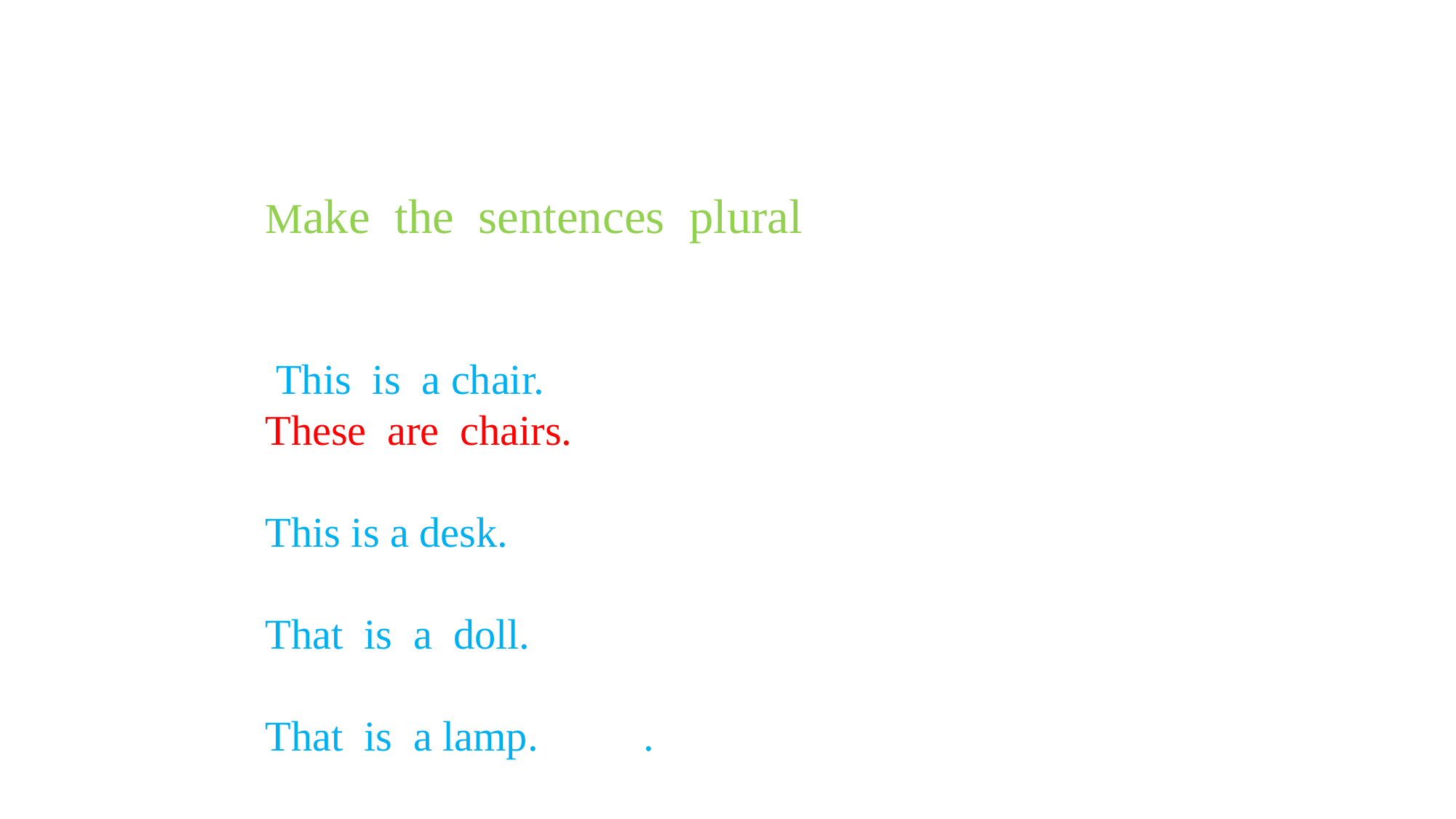

Make  the  sentences  plural

 This  is  a chair.
These  are  chairs.

This is a desk.

That  is  a  doll.

That  is  a lamp.          .